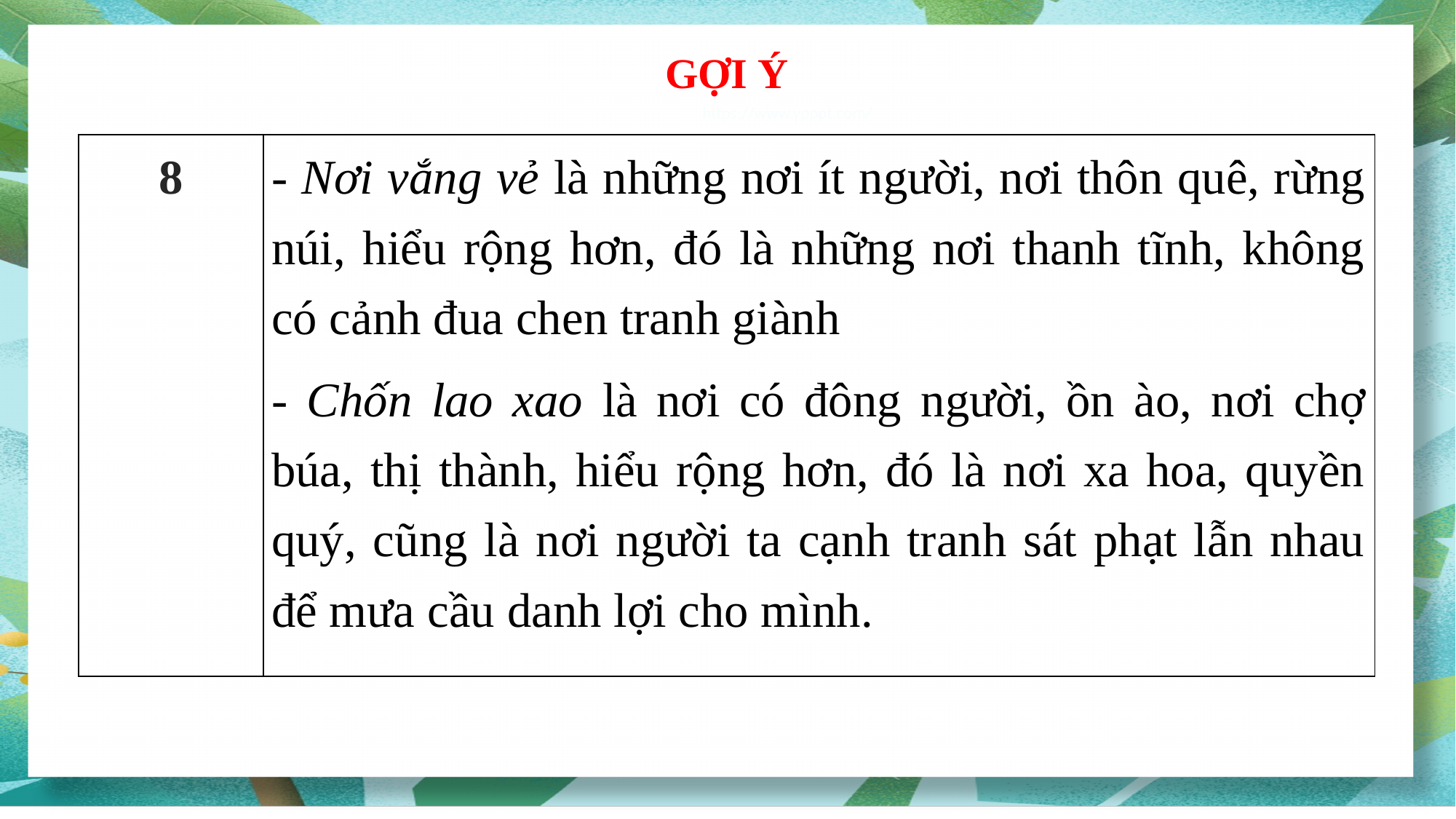

GỢI Ý
https://www.ypppt.com/
| 8 | - Nơi vắng vẻ là những nơi ít người, nơi thôn quê, rừng núi, hiểu rộng hơn, đó là những nơi thanh tĩnh, không có cảnh đua chen tranh giành - Chốn lao xao là nơi có đông người, ồn ào, nơi chợ búa, thị thành, hiểu rộng hơn, đó là nơi xa hoa, quyền quý, cũng là nơi người ta cạnh tranh sát phạt lẫn nhau để mưa cầu danh lợi cho mình. |
| --- | --- |